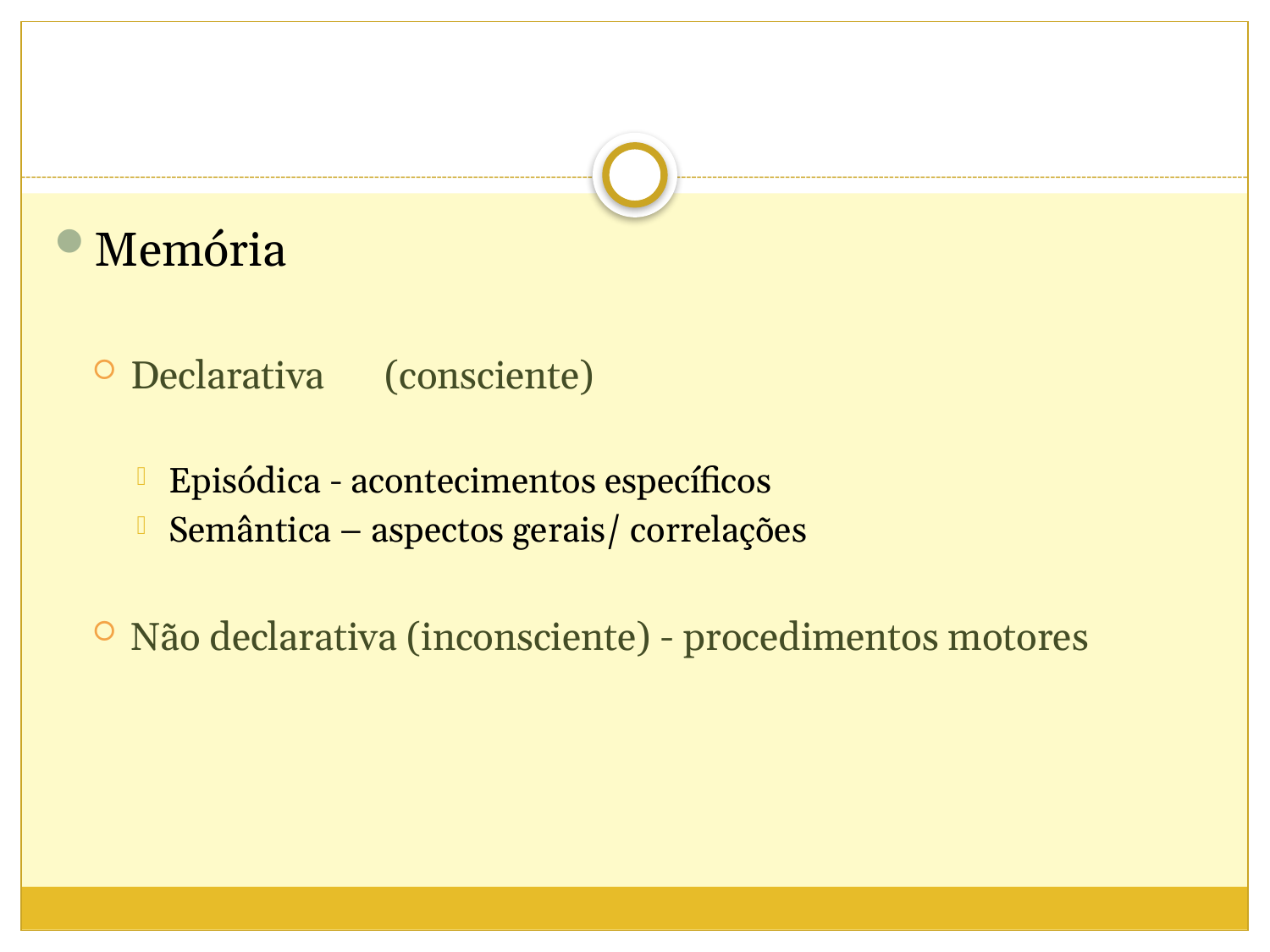

Memória

Declarativa	(consciente)

Episódica - acontecimentos específicos
Semântica – aspectos gerais/ correlações

Não declarativa (inconsciente) - procedimentos motores